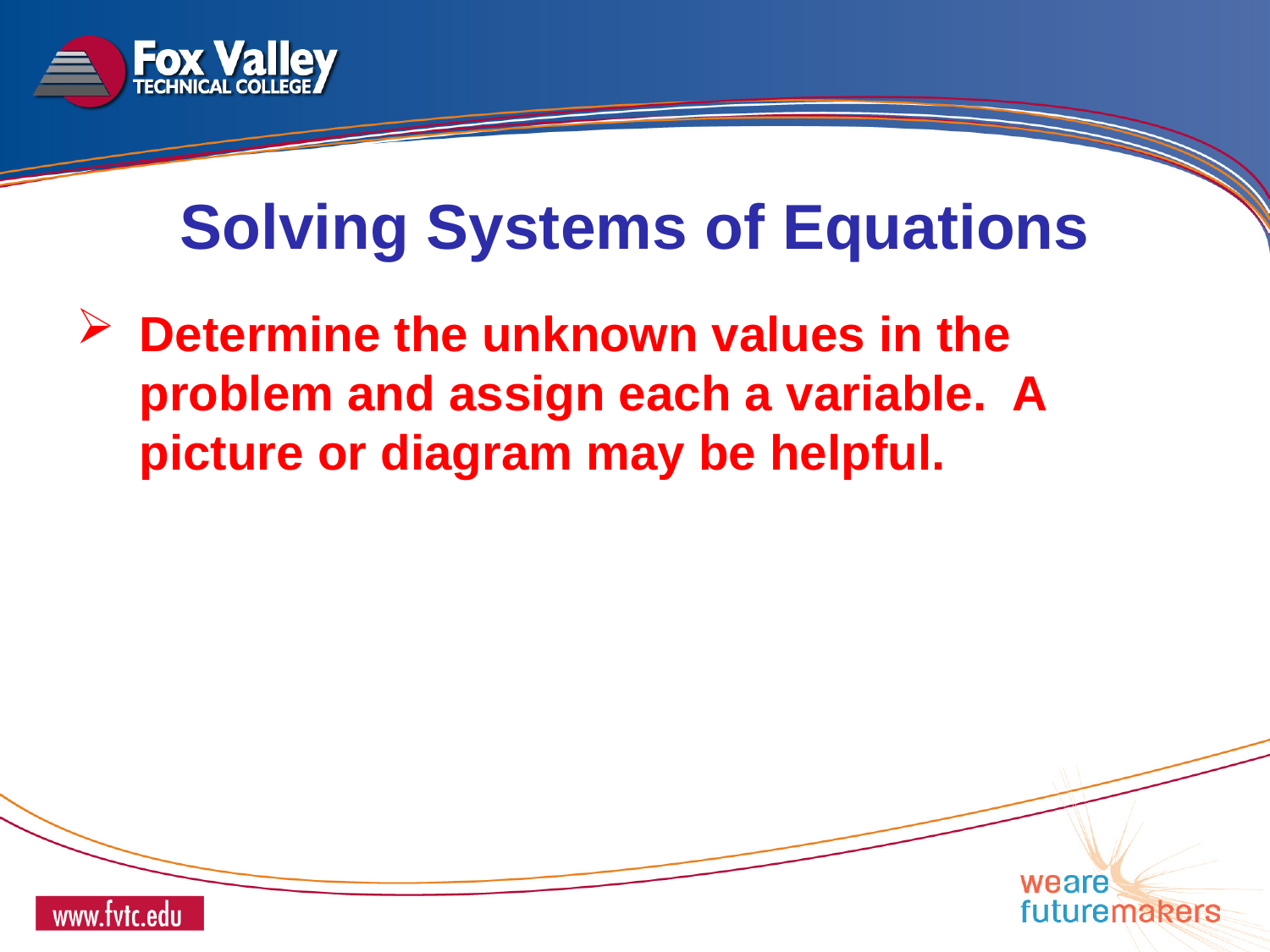

Solving Systems of Equations
Determine the unknown values in the problem and assign each a variable.  A picture or diagram may be helpful.